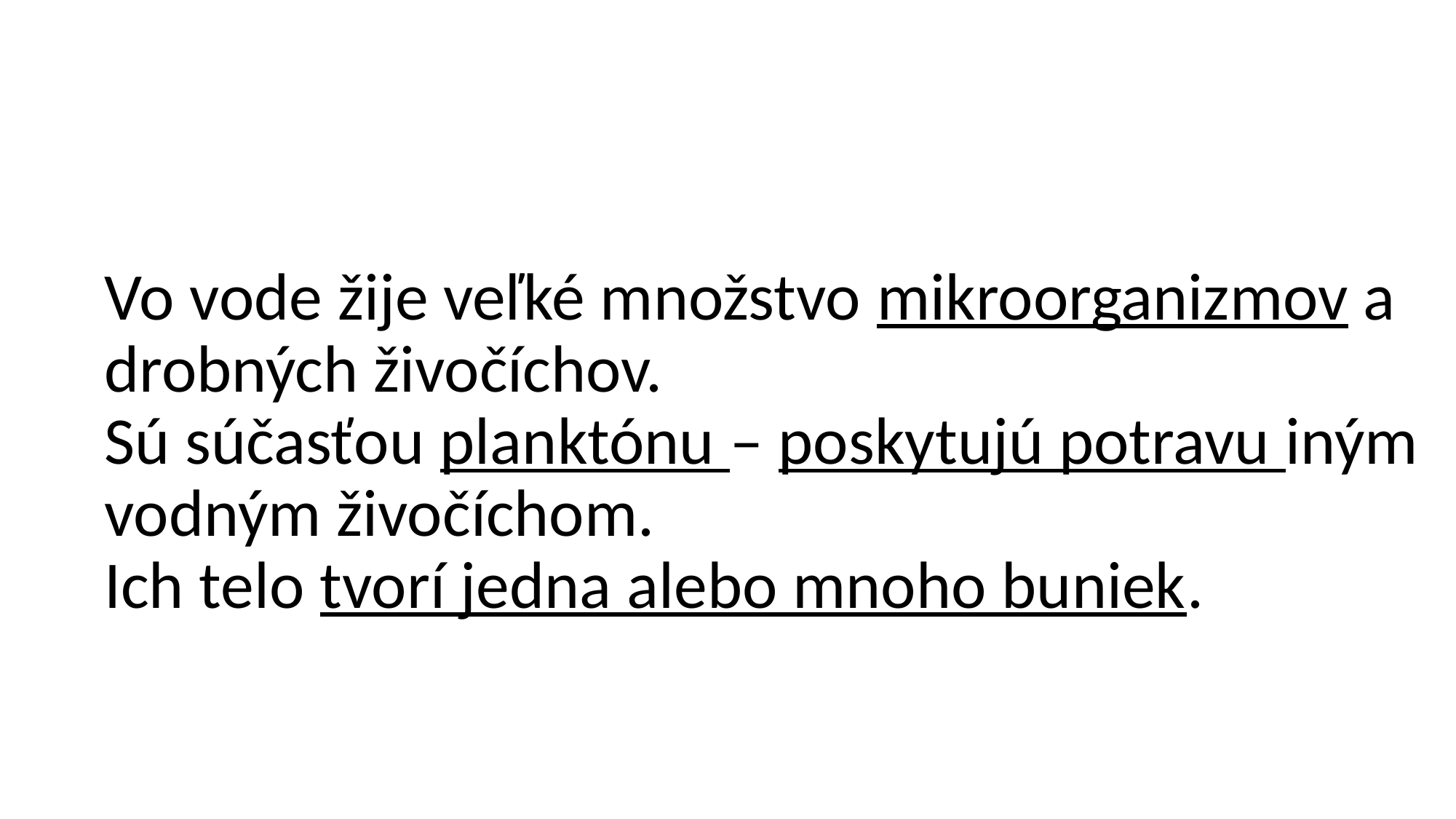

# Vo vode žije veľké množstvo mikroorganizmov a drobných živočíchov. Sú súčasťou planktónu – poskytujú potravu iným vodným živočíchom. Ich telo tvorí jedna alebo mnoho buniek.